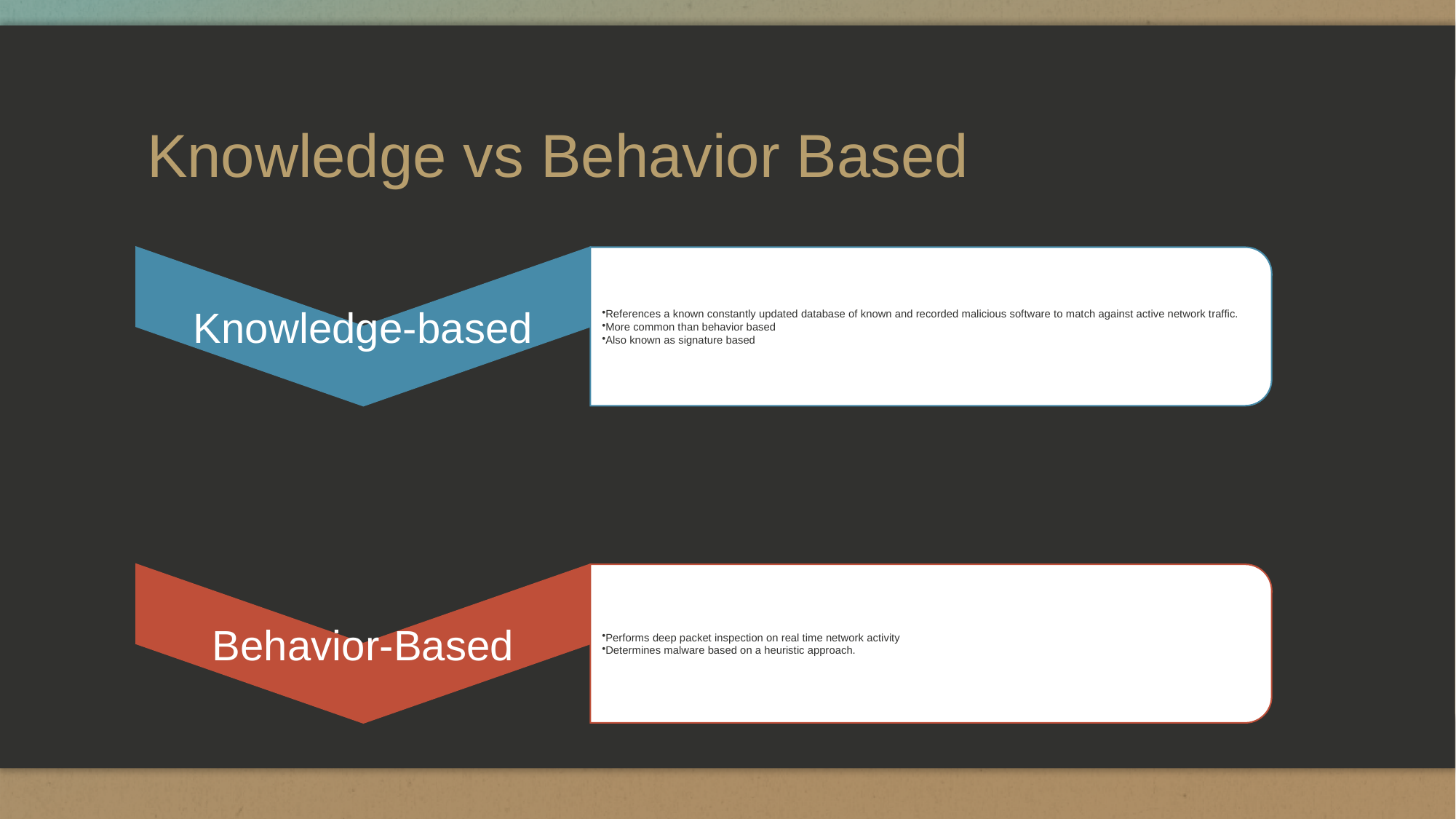

# Knowledge vs Behavior Based
Knowledge-based
References a known constantly updated database of known and recorded malicious software to match against active network traffic.
Behavior-Based
Performs deep packet inspection on real time network activity
More common than behavior based
Also known as signature based
Determines malware based on a heuristic approach.